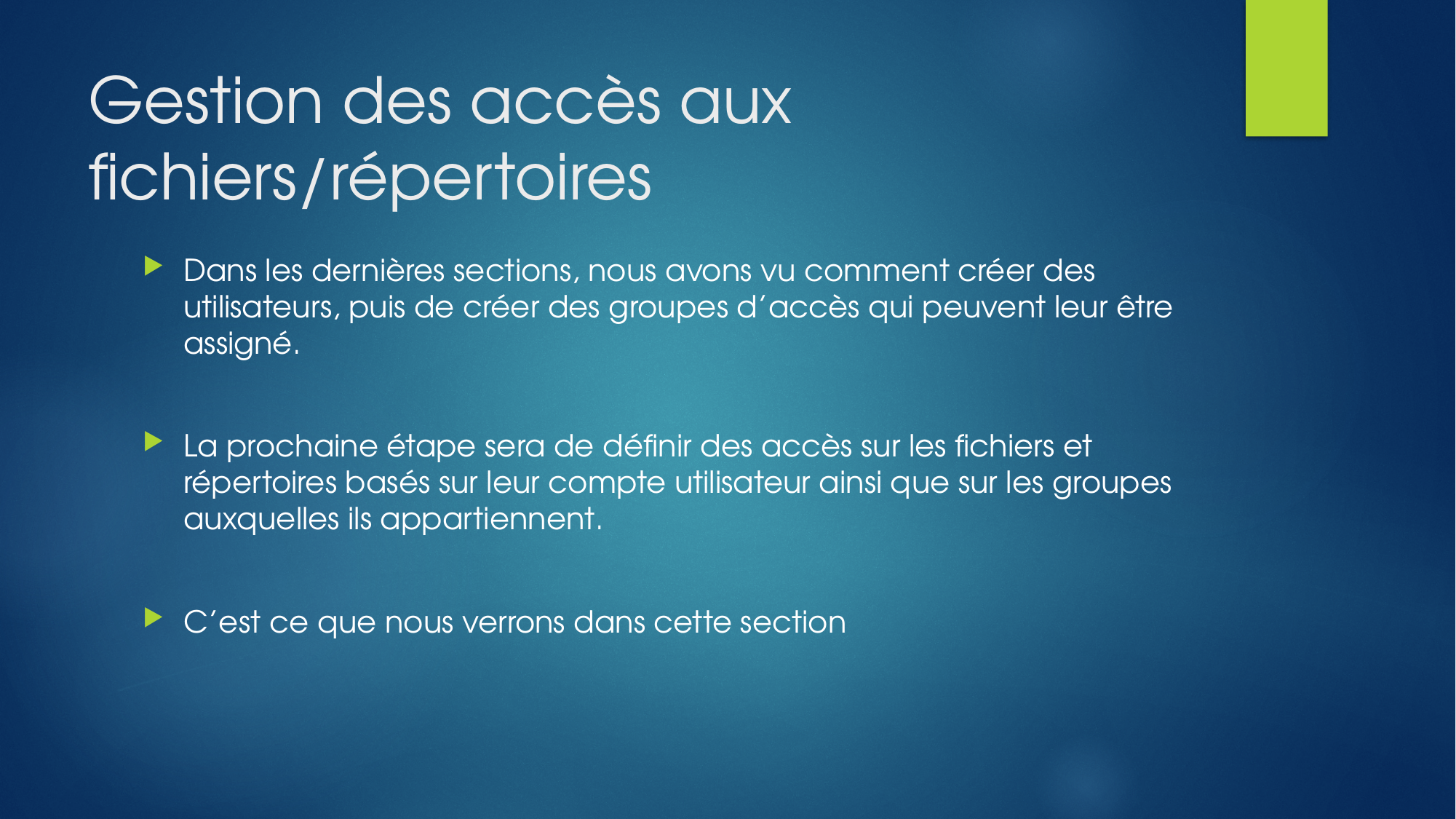

# Gestion des accès aux fichiers/répertoires
Dans les dernières sections, nous avons vu comment créer des utilisateurs, puis de créer des groupes d’accès qui peuvent leur être assigné.

La prochaine étape sera de définir des accès sur les fichiers et répertoires basés sur leur compte utilisateur ainsi que sur les groupes auxquelles ils appartiennent.

C’est ce que nous verrons dans cette section